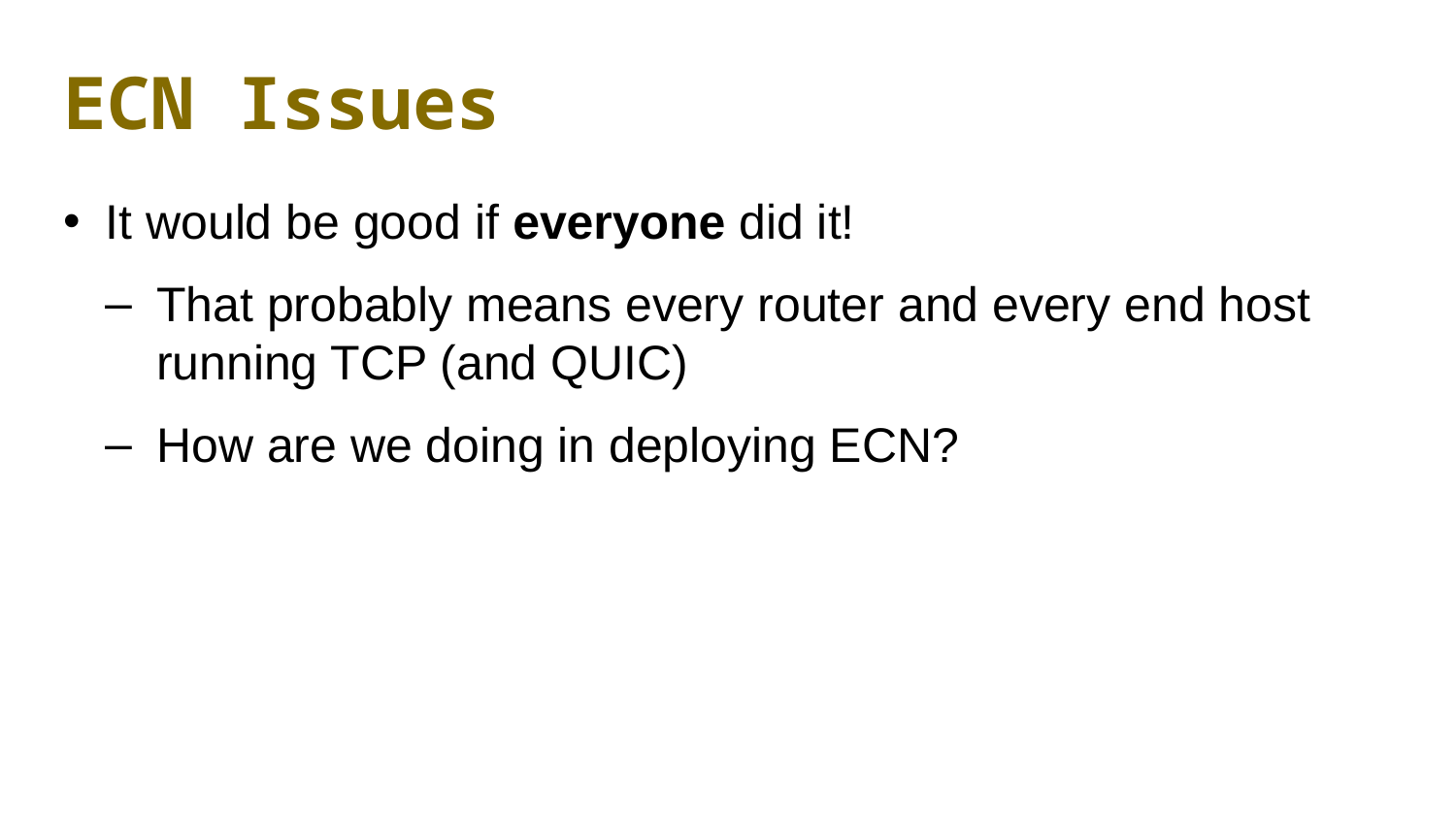

# ECN Issues
It would be good if everyone did it!
That probably means every router and every end host running TCP (and QUIC)
How are we doing in deploying ECN?